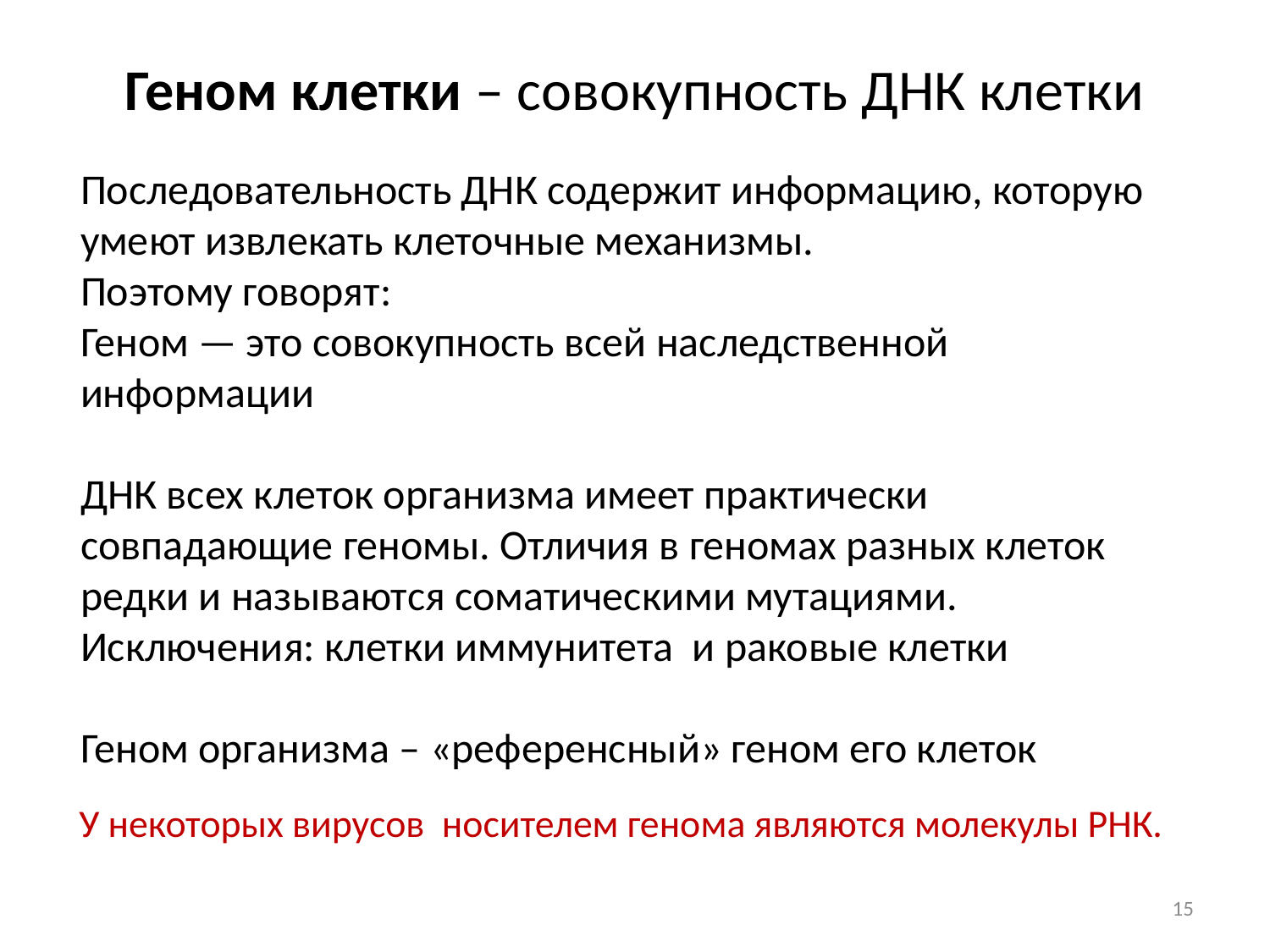

# Геном клетки – совокупность ДНК клетки
Последовательность ДНК содержит информацию, которую умеют извлекать клеточные механизмы.
Поэтому говорят:
Геном — это совокупность всей наследственной информации

ДНК всех клеток организма имеет практически совпадающие геномы. Отличия в геномах разных клеток редки и называются соматическими мутациями.
Исключения: клетки иммунитета  и раковые клетки
Геном организма – «референсный» геном его клеток

  У некоторых вирусов  носителем генома являются молекулы РНК.
15